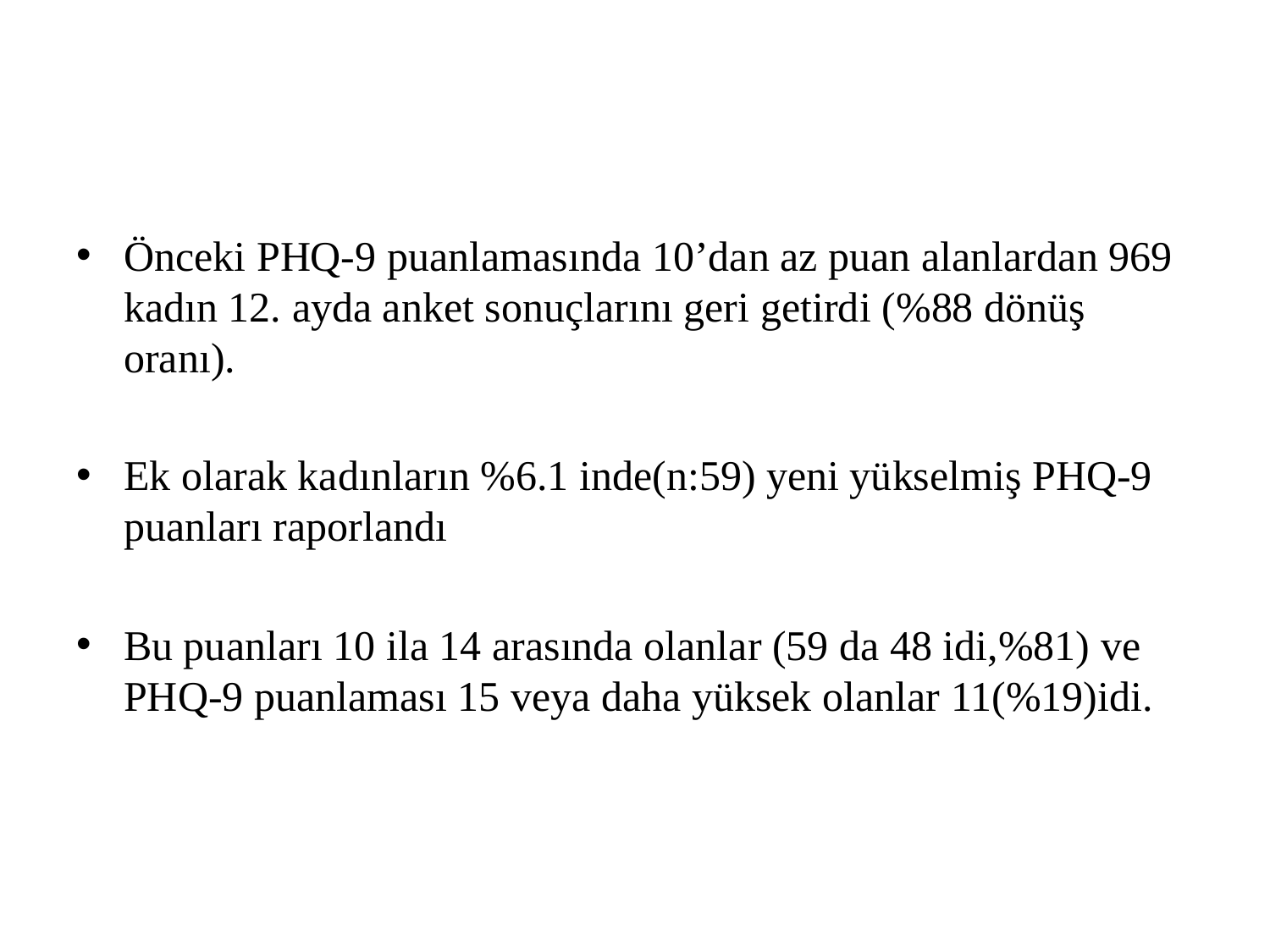

#
Önceki PHQ-9 puanlamasında 10’dan az puan alanlardan 969 kadın 12. ayda anket sonuçlarını geri getirdi (%88 dönüş oranı).

Ek olarak kadınların %6.1 inde(n:59) yeni yükselmiş PHQ-9 puanları raporlandı

Bu puanları 10 ila 14 arasında olanlar (59 da 48 idi,%81) ve PHQ-9 puanlaması 15 veya daha yüksek olanlar 11(%19)idi.